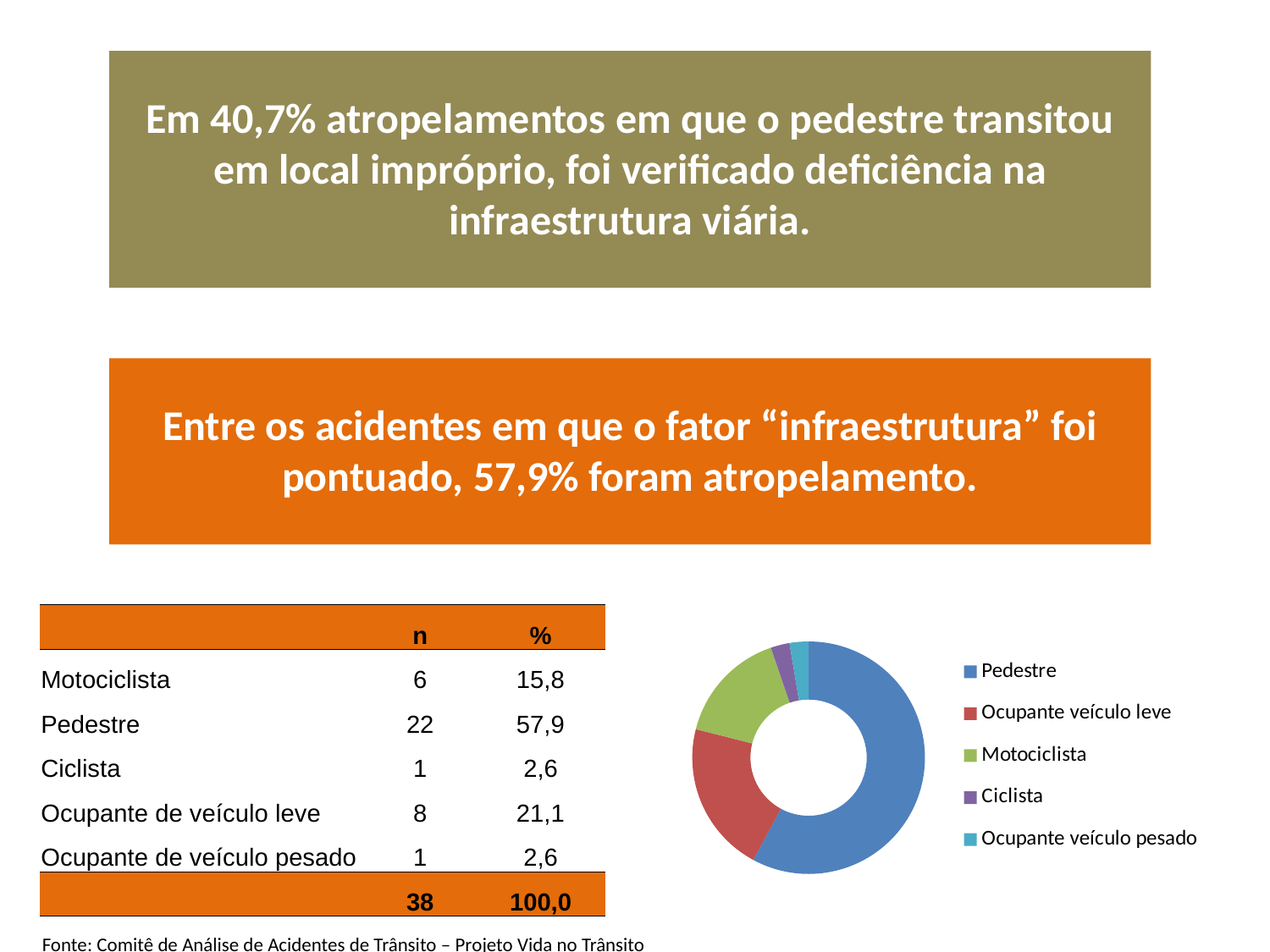

Em 40,7% atropelamentos em que o pedestre transitou em local impróprio, foi verificado deficiência na infraestrutura viária.

Entre os acidentes em que o fator “infraestrutura” foi pontuado, 57,9% foram atropelamento.

|  | n | % |
| --- | --- | --- |
| Motociclista | 6 | 15,8 |
| Pedestre | 22 | 57,9 |
| Ciclista | 1 | 2,6 |
| Ocupante de veículo leve | 8 | 21,1 |
| Ocupante de veículo pesado | 1 | 2,6 |
|  | 38 | 100,0 |

### Chart

| Category | % |
|---|---|
| Pedestre | 57.894736842105345 |
| Ocupante veículo leve | 21.0526315789473 |
| Motociclista | 15.789473684210506 |
| Ciclista | 2.631578947368421 |
| Ocupante veículo pesado | 2.631578947368421 |
Fonte: Comitê de Análise de Acidentes de Trânsito – Projeto Vida no Trânsito